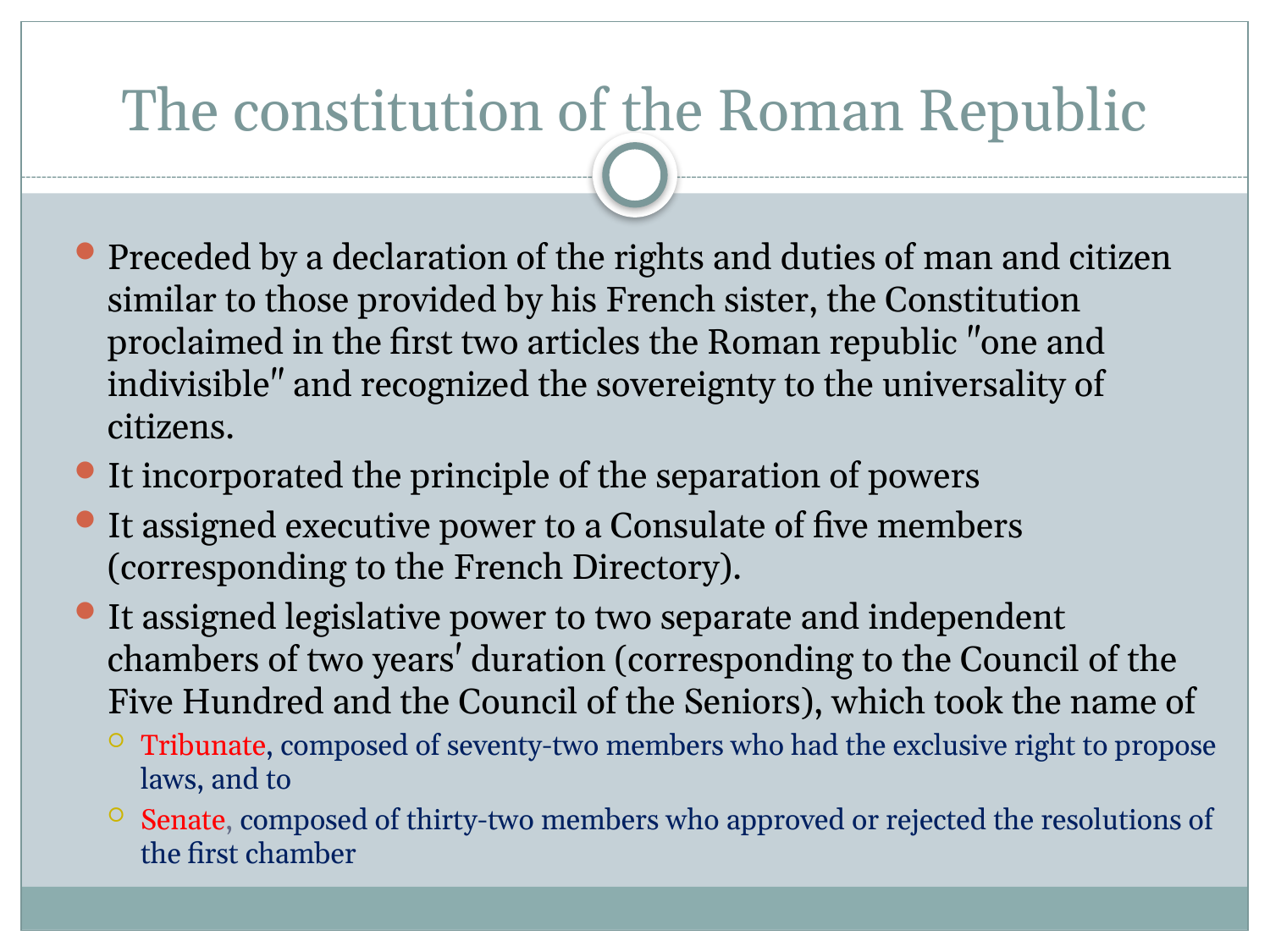

# The constitution of the Roman Republic
Preceded by a declaration of the rights and duties of man and citizen similar to those provided by his French sister, the Constitution proclaimed in the first two articles the Roman republic "one and indivisible" and recognized the sovereignty to the universality of citizens.
It incorporated the principle of the separation of powers
It assigned executive power to a Consulate of five members (corresponding to the French Directory).
It assigned legislative power to two separate and independent chambers of two years' duration (corresponding to the Council of the Five Hundred and the Council of the Seniors), which took the name of
Tribunate, composed of seventy-two members who had the exclusive right to propose laws, and to
Senate, composed of thirty-two members who approved or rejected the resolutions of the first chamber